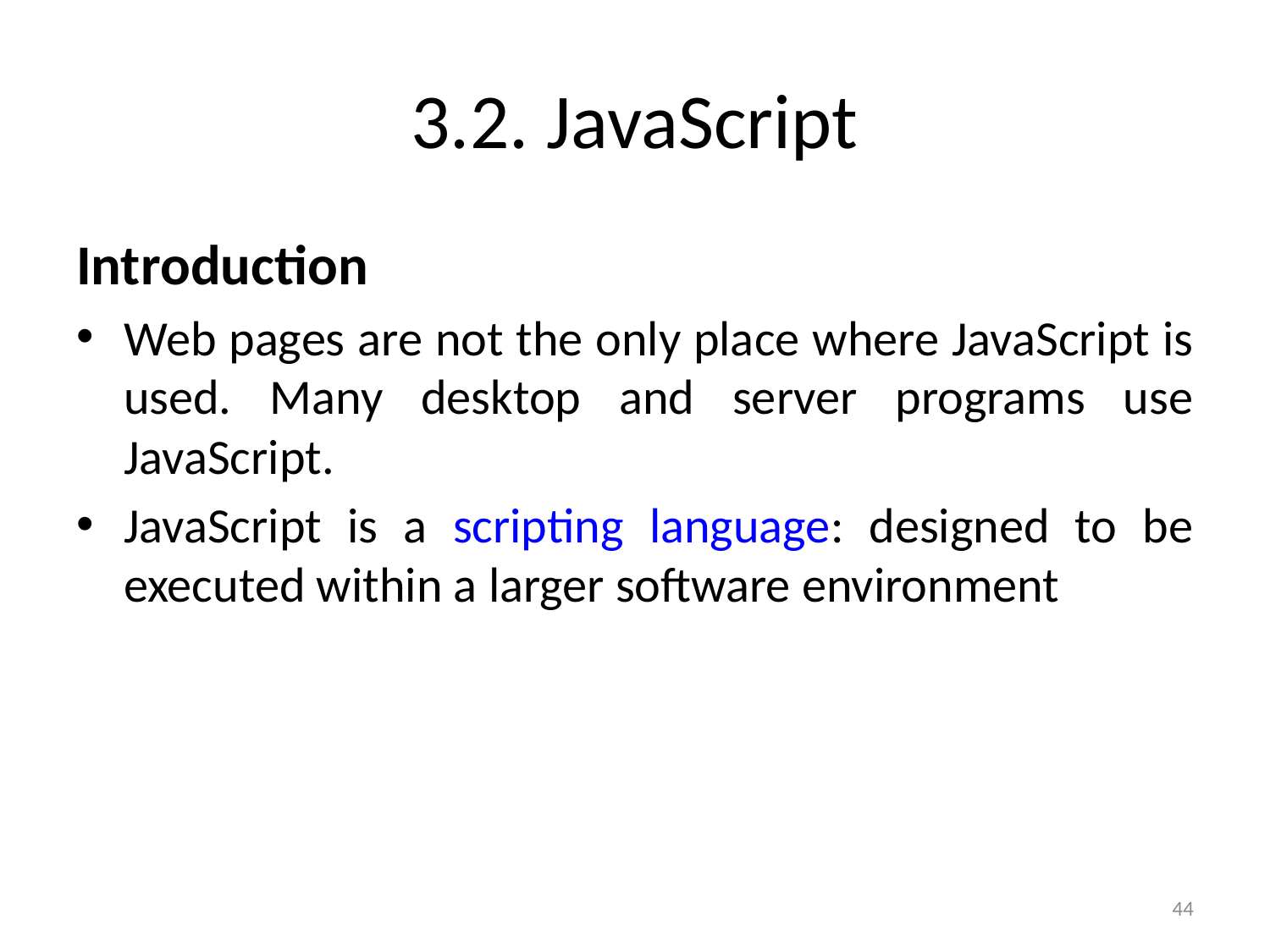

# 3.2. JavaScript
Introduction
Web pages are not the only place where JavaScript is used. Many desktop and server programs use JavaScript.
JavaScript is a scripting language: designed to be executed within a larger software environment

44